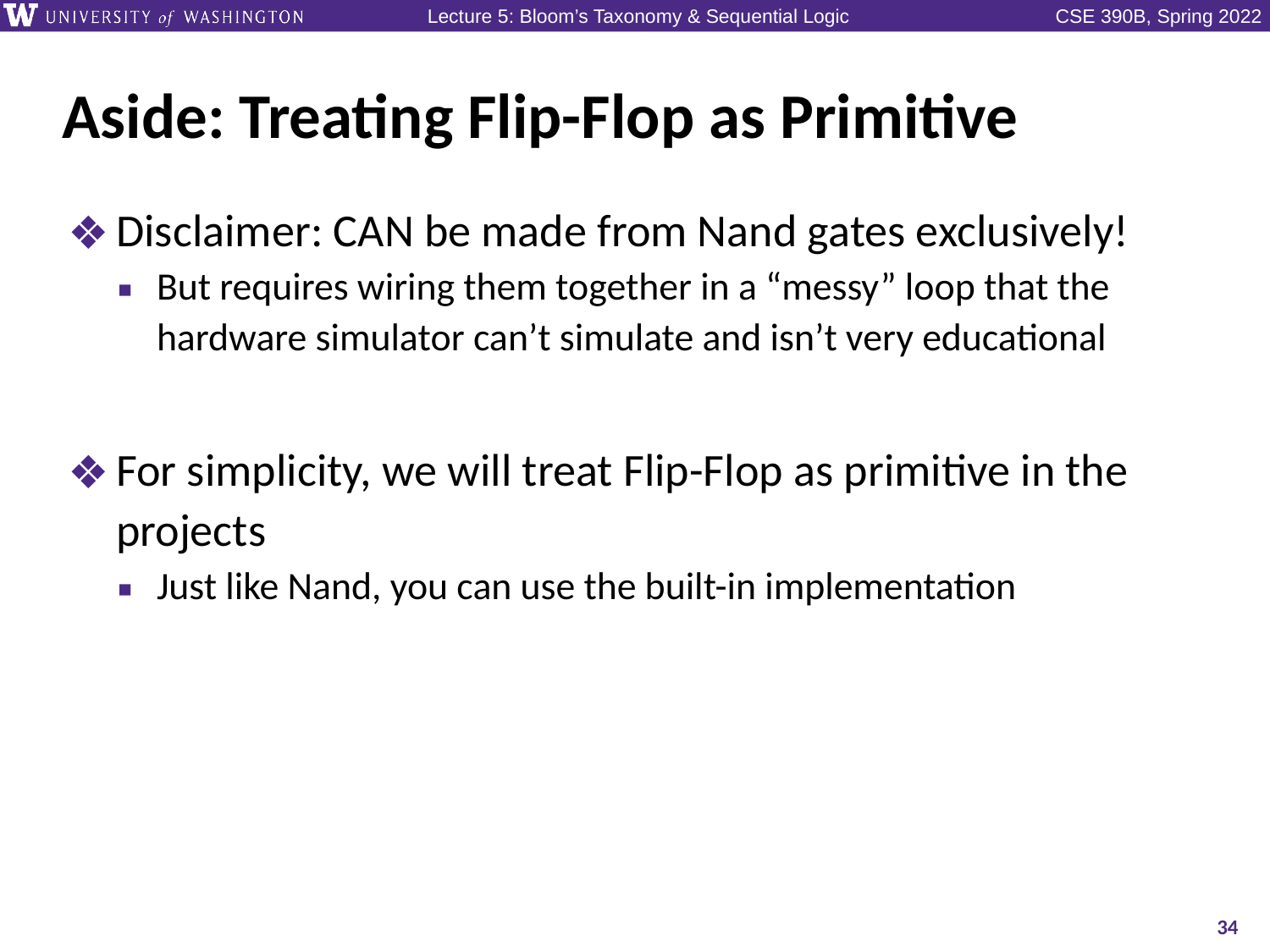

# Aside: Treating Flip-Flop as Primitive
Disclaimer: CAN be made from Nand gates exclusively!
But requires wiring them together in a “messy” loop that the hardware simulator can’t simulate and isn’t very educational

For simplicity, we will treat Flip-Flop as primitive in the projects
Just like Nand, you can use the built-in implementation

34